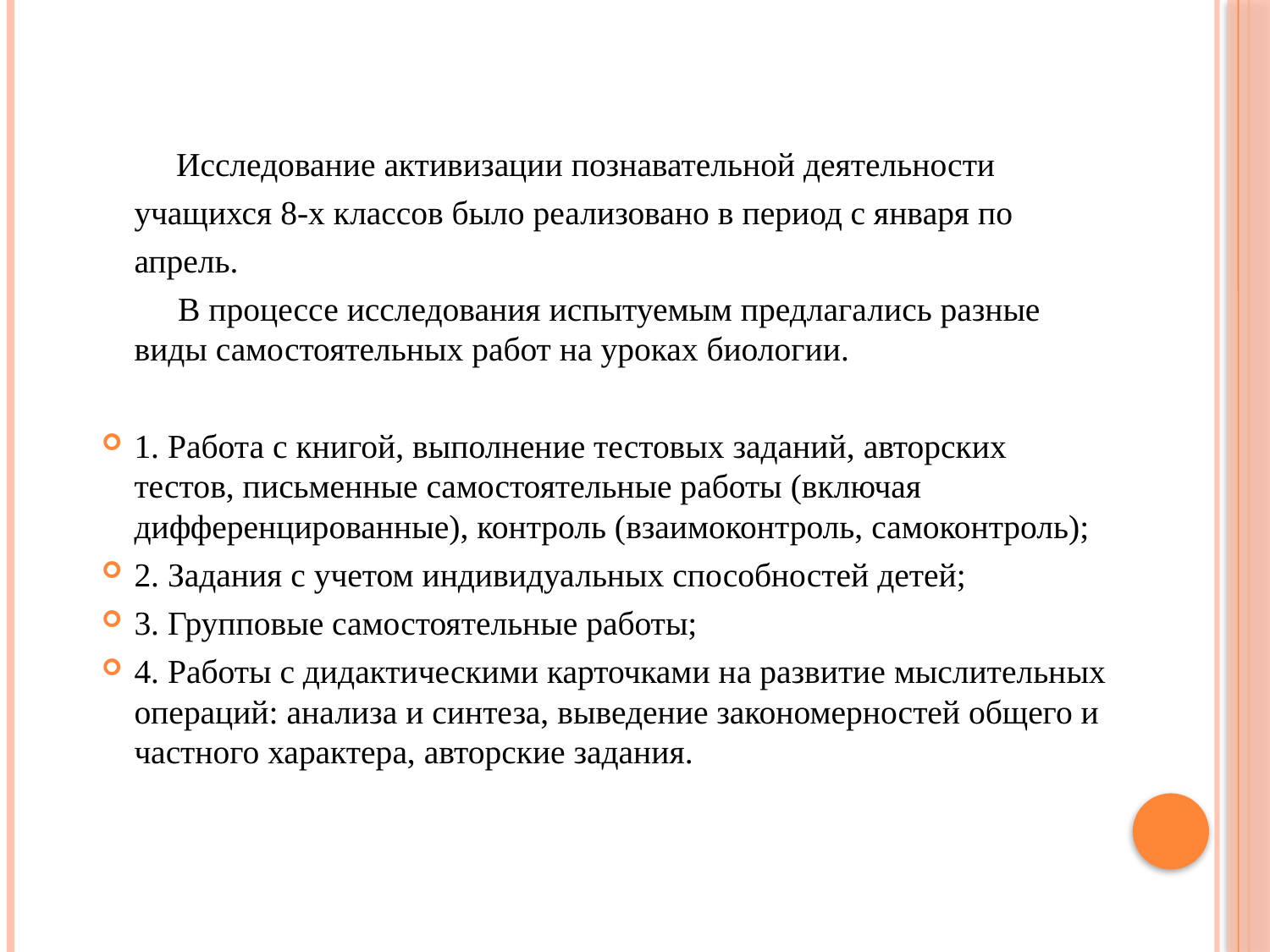

Исследование активизации познавательной деятельности учащихся 8-х классов было реализовано в период с января по апрель.
         В процессе исследования испытуемым предлагались разные виды самостоятельных работ на уроках биологии.

1. Работа с книгой, выполнение тестовых заданий, авторских тестов, письменные самостоятельные работы (включая дифференцированные), контроль (взаимоконтроль, самоконтроль);
2. Задания с учетом индивидуальных способностей детей;
3. Групповые самостоятельные работы;
4. Работы с дидактическими карточками на развитие мыслительных операций: анализа и синтеза, выведение закономерностей общего и частного характера, авторские задания.